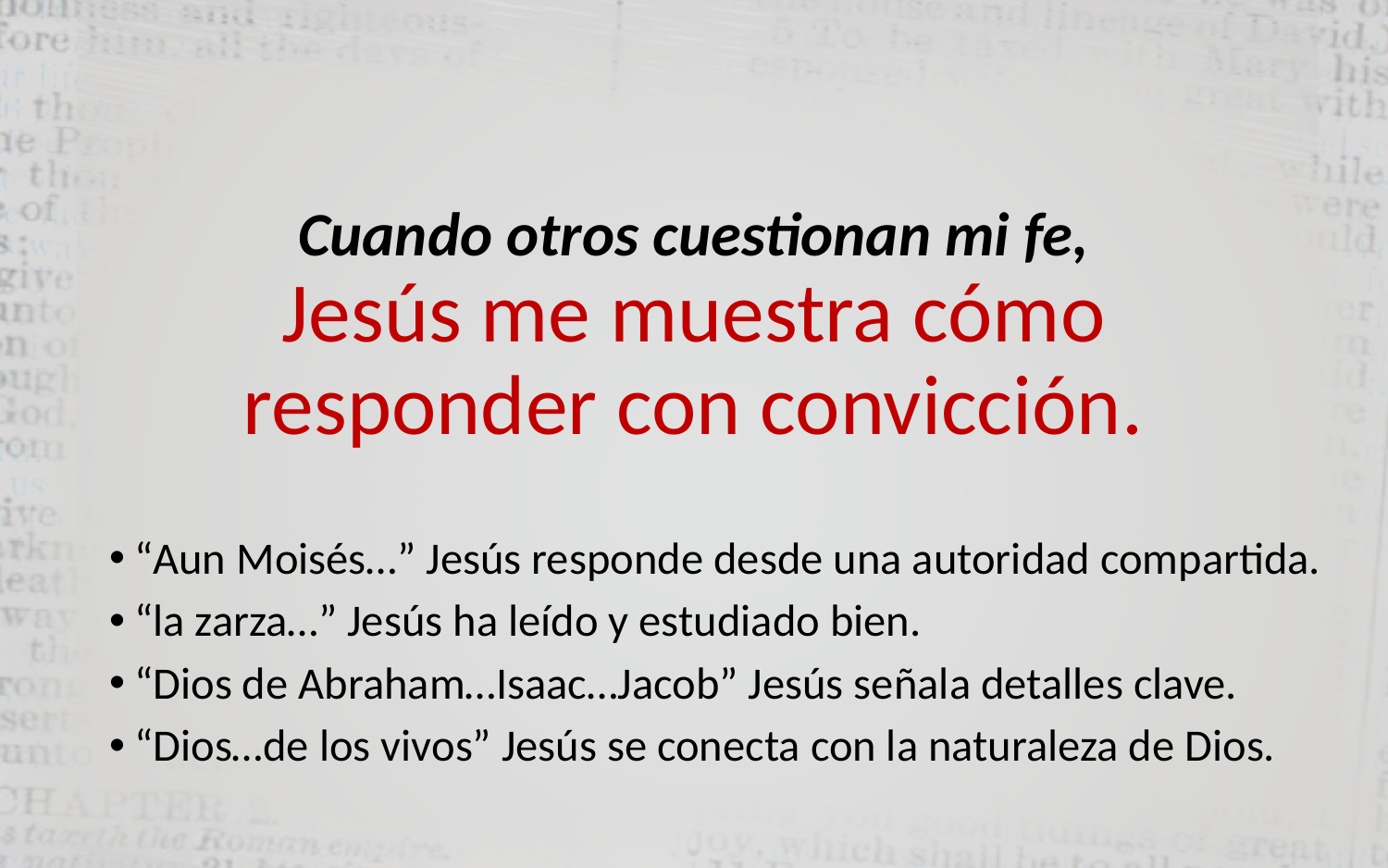

# Cuando otros cuestionan mi fe, Jesús me muestra cómo responder con convicción.
“Aun Moisés…” Jesús responde desde una autoridad compartida.
“la zarza…” Jesús ha leído y estudiado bien.
“Dios de Abraham…Isaac…Jacob” Jesús señala detalles clave.
“Dios…de los vivos” Jesús se conecta con la naturaleza de Dios.